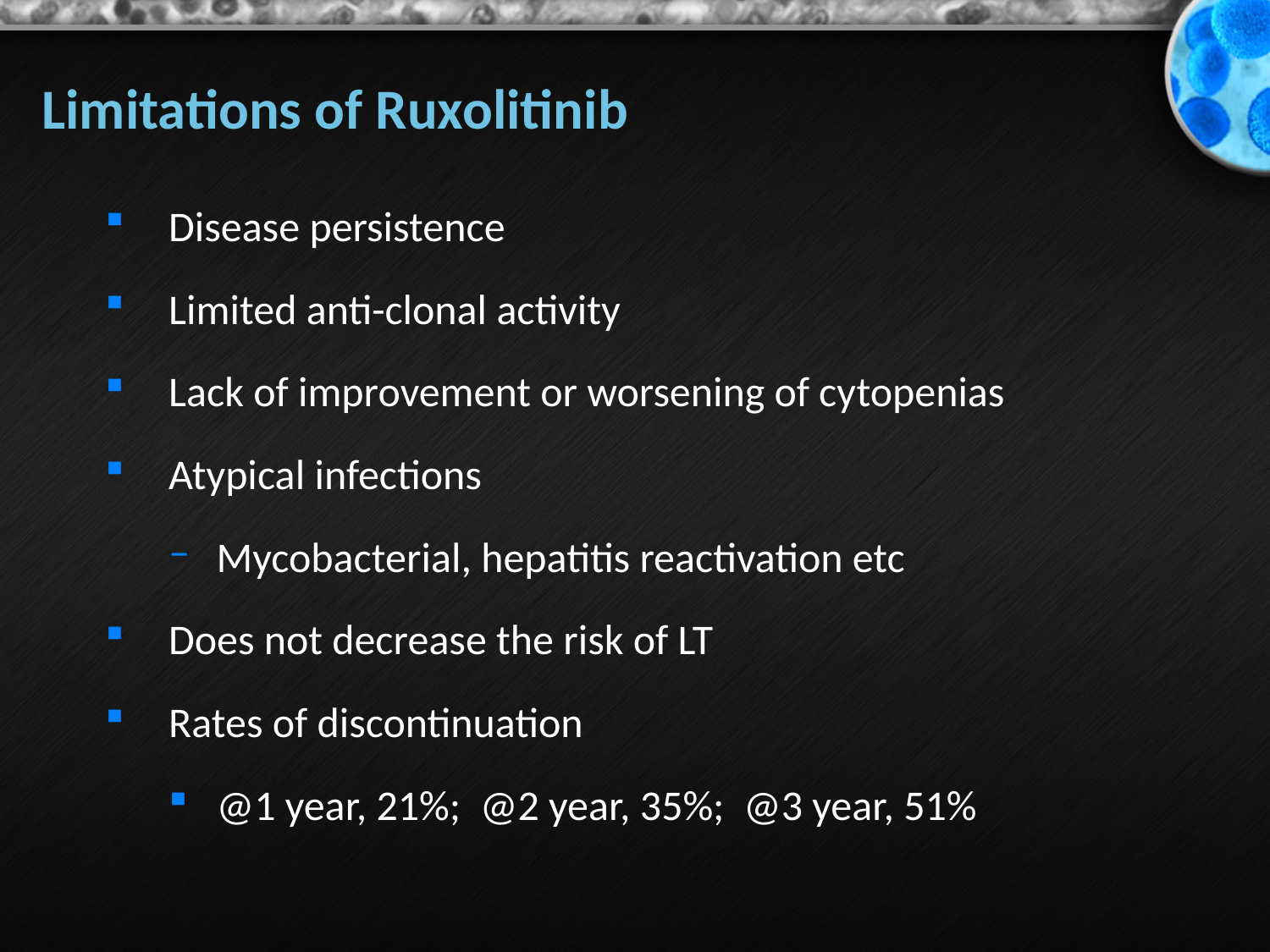

Limitations of Ruxolitinib
Disease persistence
Limited anti-clonal activity
Lack of improvement or worsening of cytopenias
Atypical infections
Mycobacterial, hepatitis reactivation etc
Does not decrease the risk of LT
Rates of discontinuation
@1 year, 21%;  @2 year, 35%;  @3 year, 51%